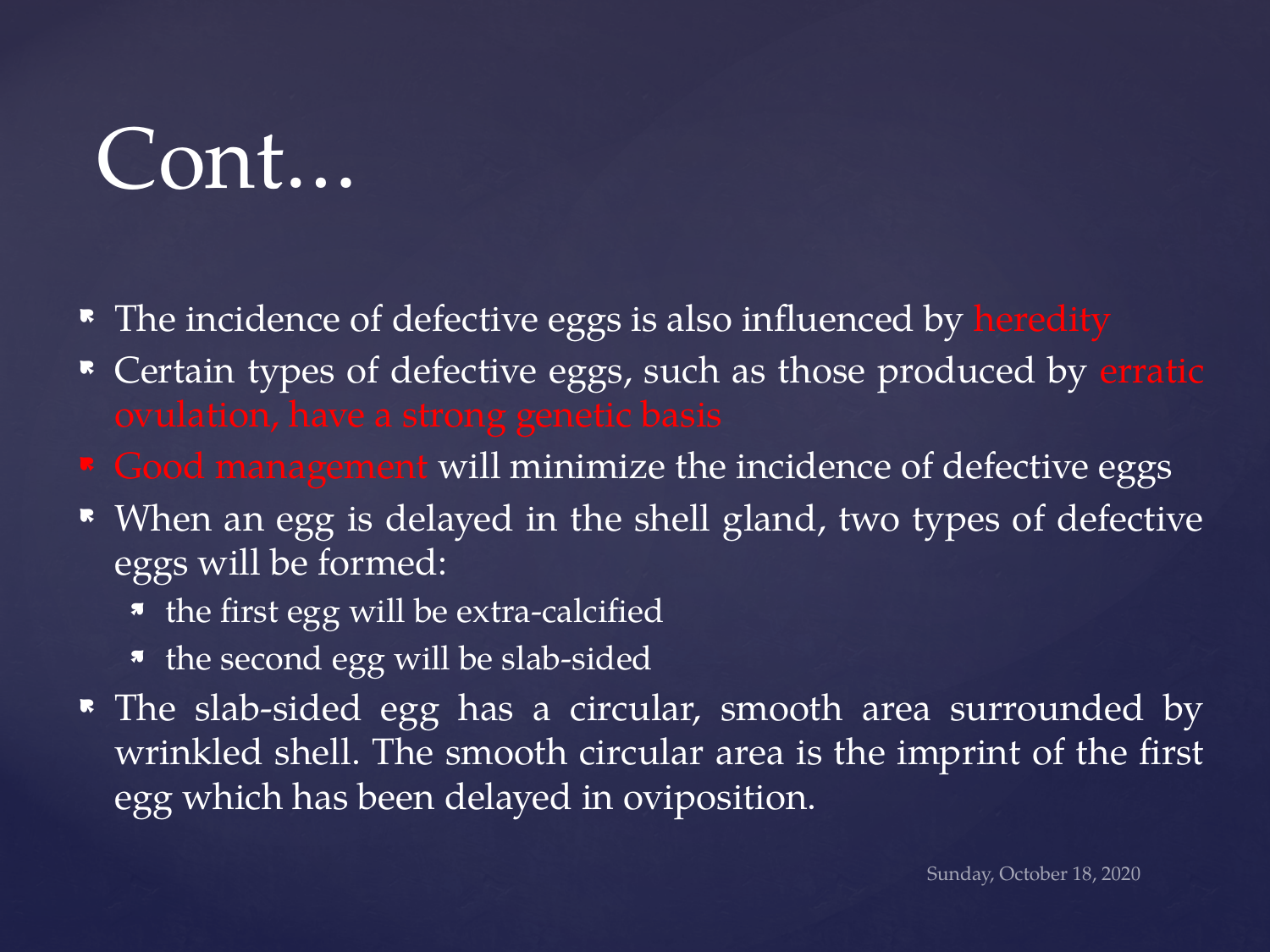

# Cont…
The incidence of defective eggs is also influenced by heredity
Certain types of defective eggs, such as those produced by erratic ovulation, have a strong genetic basis
Good management will minimize the incidence of defective eggs
When an egg is delayed in the shell gland, two types of defective eggs will be formed:
the first egg will be extra-calcified
the second egg will be slab-sided
The slab-sided egg has a circular, smooth area surrounded by wrinkled shell. The smooth circular area is the imprint of the first egg which has been delayed in oviposition.

Sunday, October 18, 2020